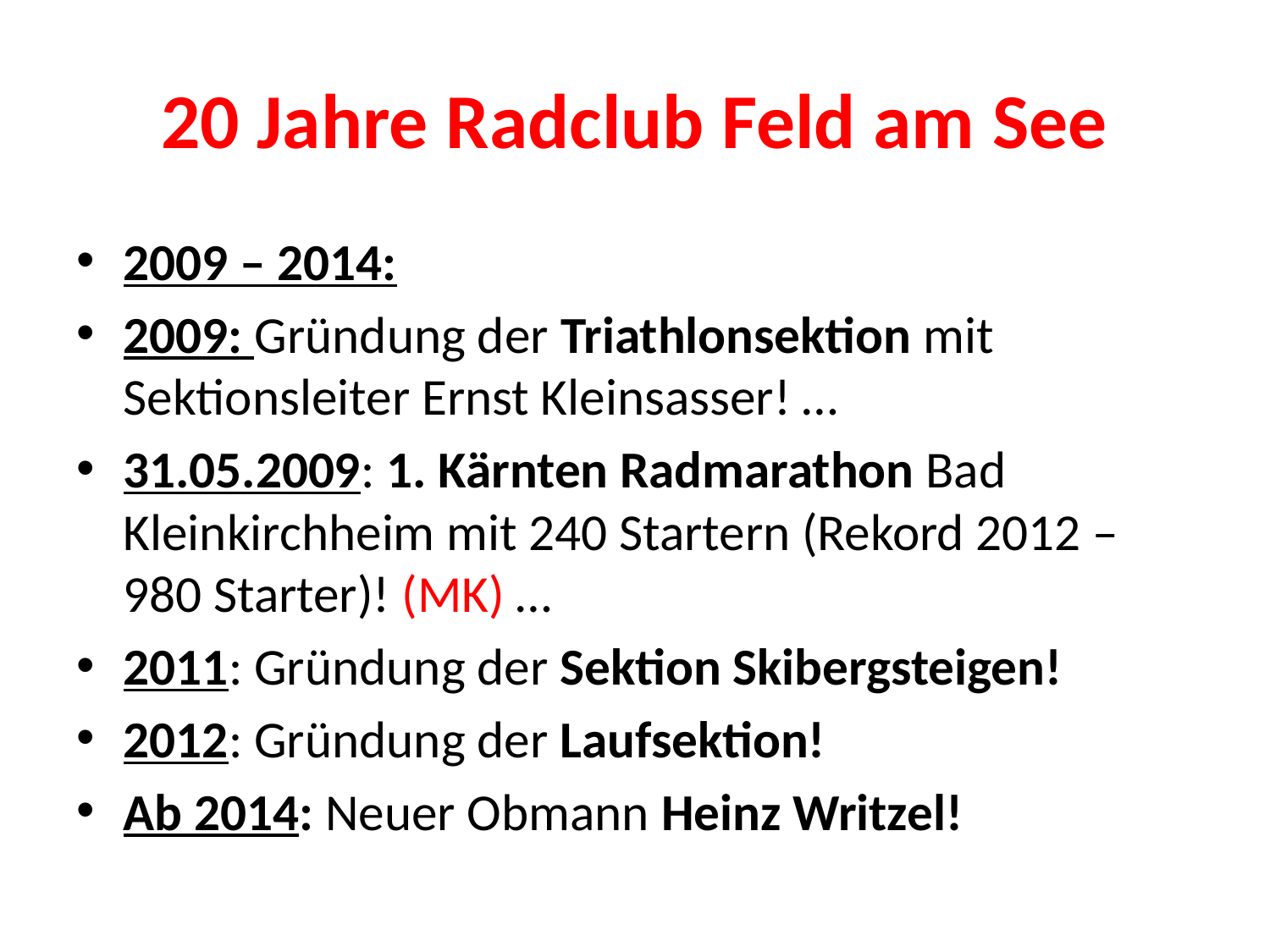

# 20 Jahre Radclub Feld am See
2009 – 2014:
2009: Gründung der Triathlonsektion mit Sektionsleiter Ernst Kleinsasser! …
31.05.2009: 1. Kärnten Radmarathon Bad Kleinkirchheim mit 240 Startern (Rekord 2012 – 980 Starter)! (MK) …
2011: Gründung der Sektion Skibergsteigen!
2012: Gründung der Laufsektion!
Ab 2014: Neuer Obmann Heinz Writzel!